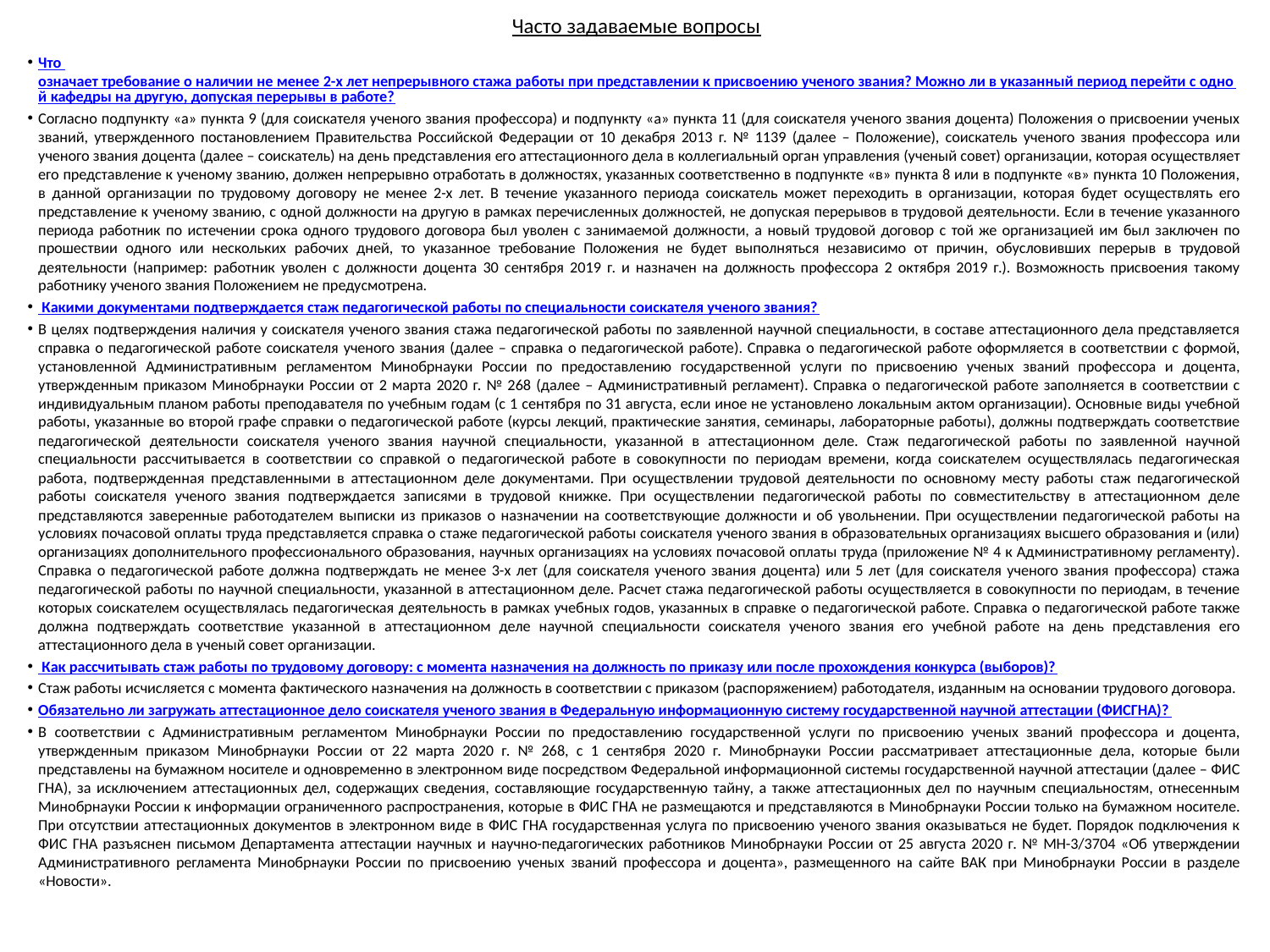

# Часто задаваемые вопросы
Что означает требование о наличии не менее 2-х лет непрерывного стажа работы при представлении к присвоению ученого звания? Можно ли в указанный период перейти с одной кафедры на другую, допуская перерывы в работе?
Согласно подпункту «а» пункта 9 (для соискателя ученого звания профессора) и подпункту «а» пункта 11 (для соискателя ученого звания доцента) Положения о присвоении ученых званий, утвержденного постановлением Правительства Российской Федерации от 10 декабря 2013 г. № 1139 (далее – Положение), соискатель ученого звания профессора или ученого звания доцента (далее – соискатель) на день представления его аттестационного дела в коллегиальный орган управления (ученый совет) организации, которая осуществляет его представление к ученому званию, должен непрерывно отработать в должностях, указанных соответственно в подпункте «в» пункта 8 или в подпункте «в» пункта 10 Положения, в данной организации по трудовому договору не менее 2-х лет. В течение указанного периода соискатель может переходить в организации, которая будет осуществлять его представление к ученому званию, с одной должности на другую в рамках перечисленных должностей, не допуская перерывов в трудовой деятельности. Если в течение указанного периода работник по истечении срока одного трудового договора был уволен с занимаемой должности, а новый трудовой договор с той же организацией им был заключен по прошествии одного или нескольких рабочих дней, то указанное требование Положения не будет выполняться независимо от причин, обусловивших перерыв в трудовой деятельности (например: работник уволен с должности доцента 30 сентября 2019 г. и назначен на должность профессора 2 октября 2019 г.). Возможность присвоения такому работнику ученого звания Положением не предусмотрена.
 Какими документами подтверждается стаж педагогической работы по специальности соискателя ученого звания?
В целях подтверждения наличия у соискателя ученого звания стажа педагогической работы по заявленной научной специальности, в составе аттестационного дела представляется справка о педагогической работе соискателя ученого звания (далее – справка о педагогической работе). Справка о педагогической работе оформляется в соответствии с формой, установленной Административным регламентом Минобрнауки России по предоставлению государственной услуги по присвоению ученых званий профессора и доцента, утвержденным приказом Минобрнауки России от 2 марта 2020 г. № 268 (далее – Административный регламент). Справка о педагогической работе заполняется в соответствии с индивидуальным планом работы преподавателя по учебным годам (с 1 сентября по 31 августа, если иное не установлено локальным актом организации). Основные виды учебной работы, указанные во второй графе справки о педагогической работе (курсы лекций, практические занятия, семинары, лабораторные работы), должны подтверждать соответствие педагогической деятельности соискателя ученого звания научной специальности, указанной в аттестационном деле. Стаж педагогической работы по заявленной научной специальности рассчитывается в соответствии со справкой о педагогической работе в совокупности по периодам времени, когда соискателем осуществлялась педагогическая работа, подтвержденная представленными в аттестационном деле документами. При осуществлении трудовой деятельности по основному месту работы стаж педагогической работы соискателя ученого звания подтверждается записями в трудовой книжке. При осуществлении педагогической работы по совместительству в аттестационном деле представляются заверенные работодателем выписки из приказов о назначении на соответствующие должности и об увольнении. При осуществлении педагогической работы на условиях почасовой оплаты труда представляется справка о стаже педагогической работы соискателя ученого звания в образовательных организациях высшего образования и (или) организациях дополнительного профессионального образования, научных организациях на условиях почасовой оплаты труда (приложение № 4 к Административному регламенту). Справка о педагогической работе должна подтверждать не менее 3-х лет (для соискателя ученого звания доцента) или 5 лет (для соискателя ученого звания профессора) стажа педагогической работы по научной специальности, указанной в аттестационном деле. Расчет стажа педагогической работы осуществляется в совокупности по периодам, в течение которых соискателем осуществлялась педагогическая деятельность в рамках учебных годов, указанных в справке о педагогической работе. Справка о педагогической работе также должна подтверждать соответствие указанной в аттестационном деле научной специальности соискателя ученого звания его учебной работе на день представления его аттестационного дела в ученый совет организации.
 Как рассчитывать стаж работы по трудовому договору: с момента назначения на должность по приказу или после прохождения конкурса (выборов)?
Стаж работы исчисляется с момента фактического назначения на должность в соответствии с приказом (распоряжением) работодателя, изданным на основании трудового договора.
Обязательно ли загружать аттестационное дело соискателя ученого звания в Федеральную информационную систему государственной научной аттестации (ФИСГНА)?
В соответствии с Административным регламентом Минобрнауки России по предоставлению государственной услуги по присвоению ученых званий профессора и доцента, утвержденным приказом Минобрнауки России от 22 марта 2020 г. № 268, с 1 сентября 2020 г. Минобрнауки России рассматривает аттестационные дела, которые были представлены на бумажном носителе и одновременно в электронном виде посредством Федеральной информационной системы государственной научной аттестации (далее – ФИС ГНА), за исключением аттестационных дел, содержащих сведения, составляющие государственную тайну, а также аттестационных дел по научным специальностям, отнесенным Минобрнауки России к информации ограниченного распространения, которые в ФИС ГНА не размещаются и представляются в Минобрнауки России только на бумажном носителе. При отсутствии аттестационных документов в электронном виде в ФИС ГНА государственная услуга по присвоению ученого звания оказываться не будет. Порядок подключения к ФИС ГНА разъяснен письмом Департамента аттестации научных и научно-педагогических работников Минобрнауки России от 25 августа 2020 г. № МН-3/3704 «Об утверждении Административного регламента Минобрнауки России по присвоению ученых званий профессора и доцента», размещенного на сайте ВАК при Минобрнауки России в разделе «Новости».